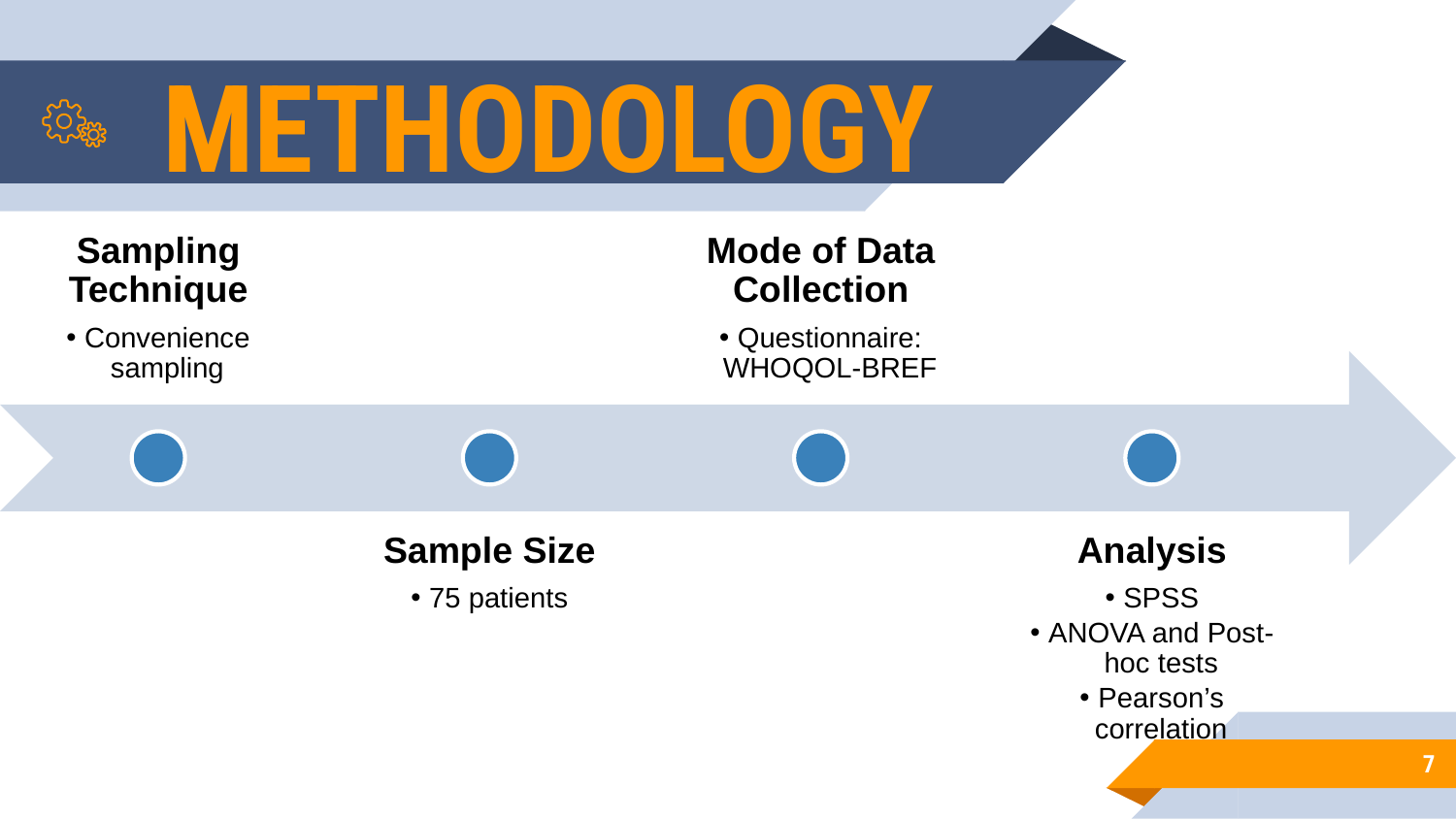

# METHODOLOGY

Sampling Technique
Convenience sampling
Sample Size
75 patients
Mode of Data Collection
Questionnaire: WHOQOL-BREF
Analysis
SPSS
ANOVA and Post-hoc tests
Pearson’s correlation
7